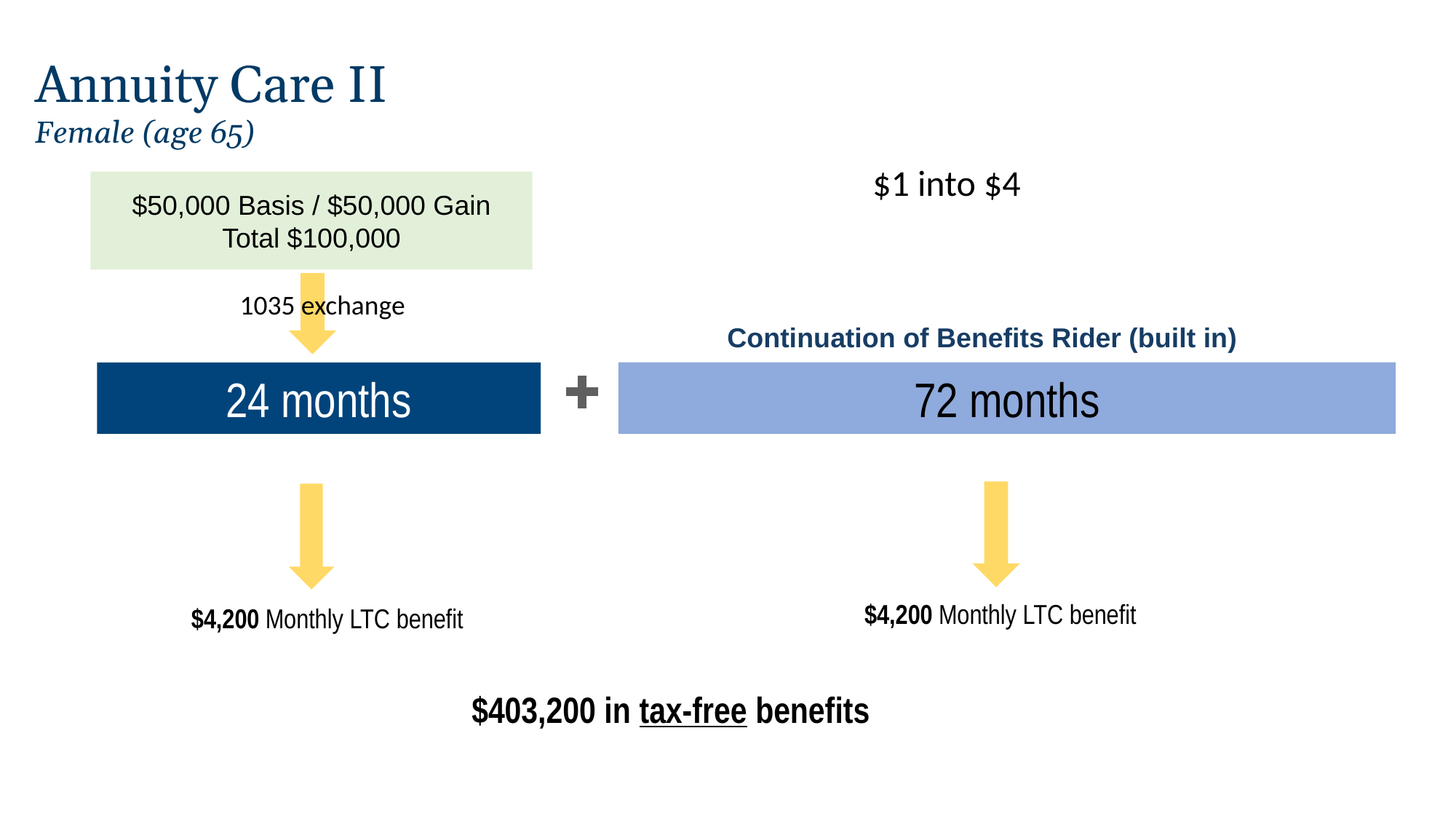

Annuity Care II
Female (age 65)
$1 into $4
$50,000 Basis / $50,000 Gain
Total $100,000

1035 exchange
Continuation of Benefits Rider (built in)

72 months
24 months

$4,200 Monthly LTC benefit

$4,200 Monthly LTC benefit

$403,200 in tax-free benefits